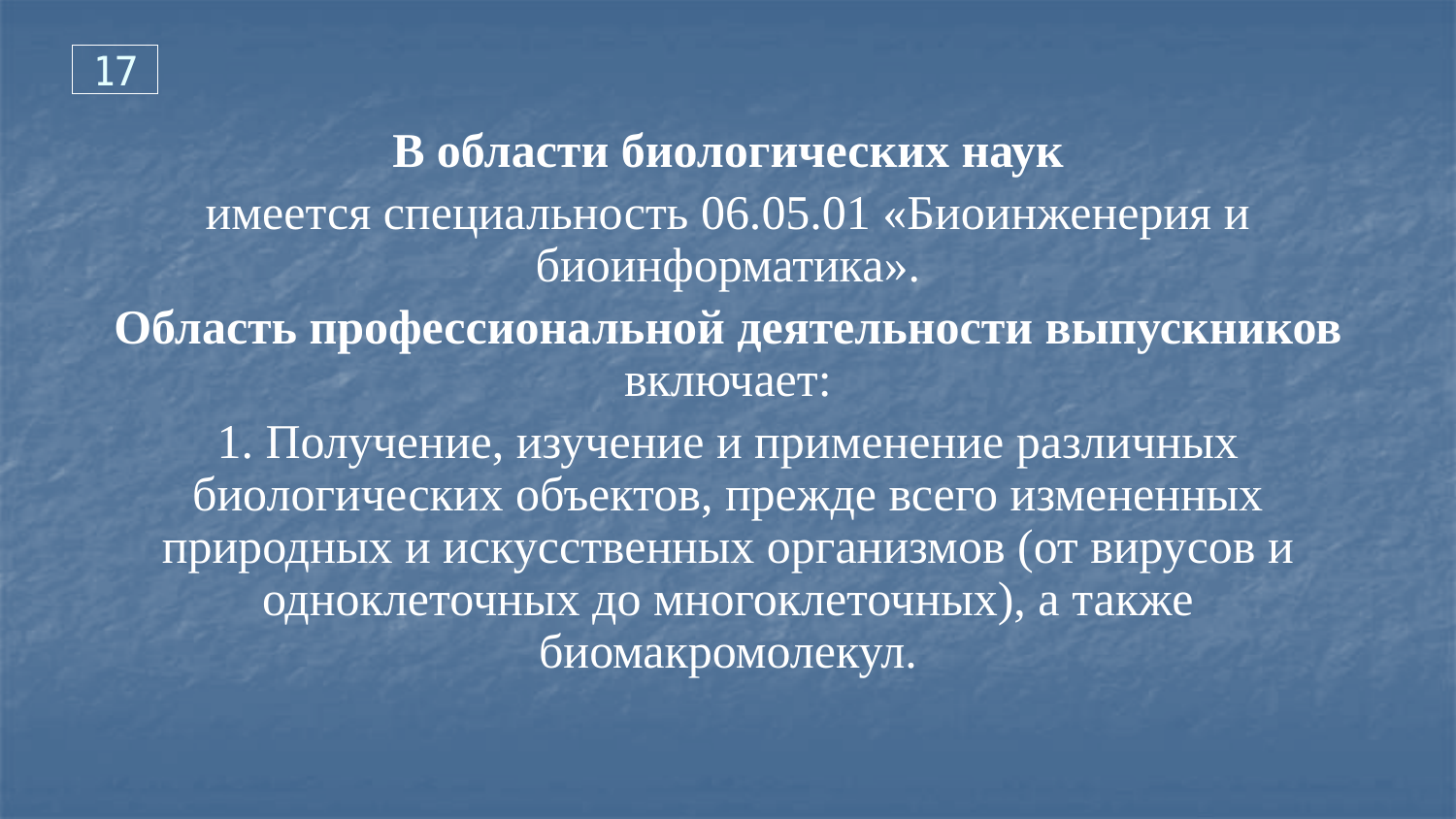

17
В области биологических наук
имеется специальность 06.05.01 «Биоинженерия и биоинформатика».
Область профессиональной деятельности выпускников включает:
1. Получение, изучение и применение различных биологических объектов, прежде всего измененных природных и искусственных организмов (от вирусов и одноклеточных до многоклеточных), а также биомакромолекул.